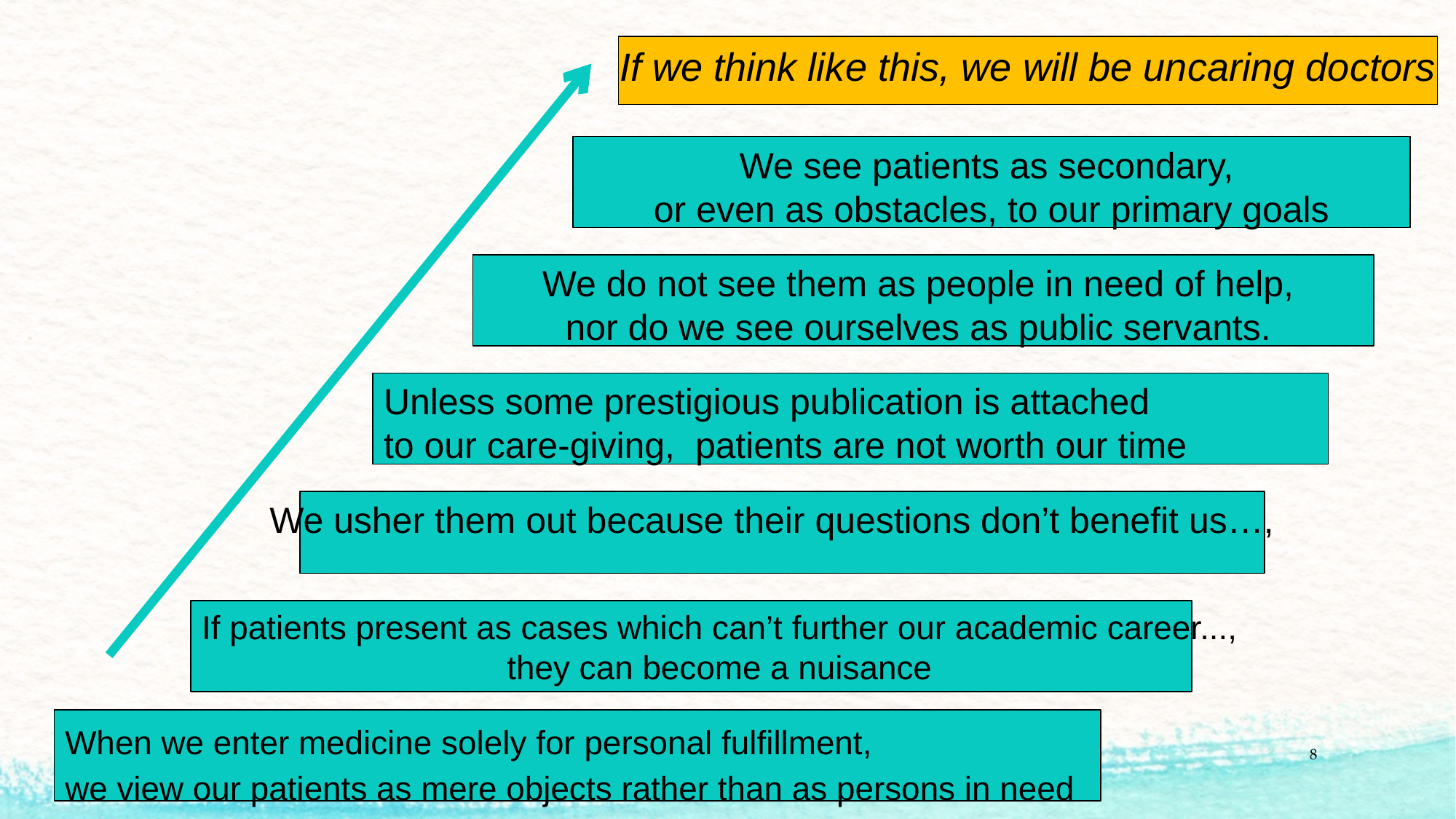

If we think like this, we will be uncaring doctors
We see patients as secondary,
or even as obstacles, to our primary goals
We do not see them as people in need of help,
nor do we see ourselves as public servants.

Unless some prestigious publication is attached
to our care-giving,  patients are not worth our time
We usher them out because their questions don’t benefit us…,
If patients present as cases which can’t further our academic career...,
they can become a nuisance
When we enter medicine solely for personal fulfillment,
we view our patients as mere objects rather than as persons in need

8